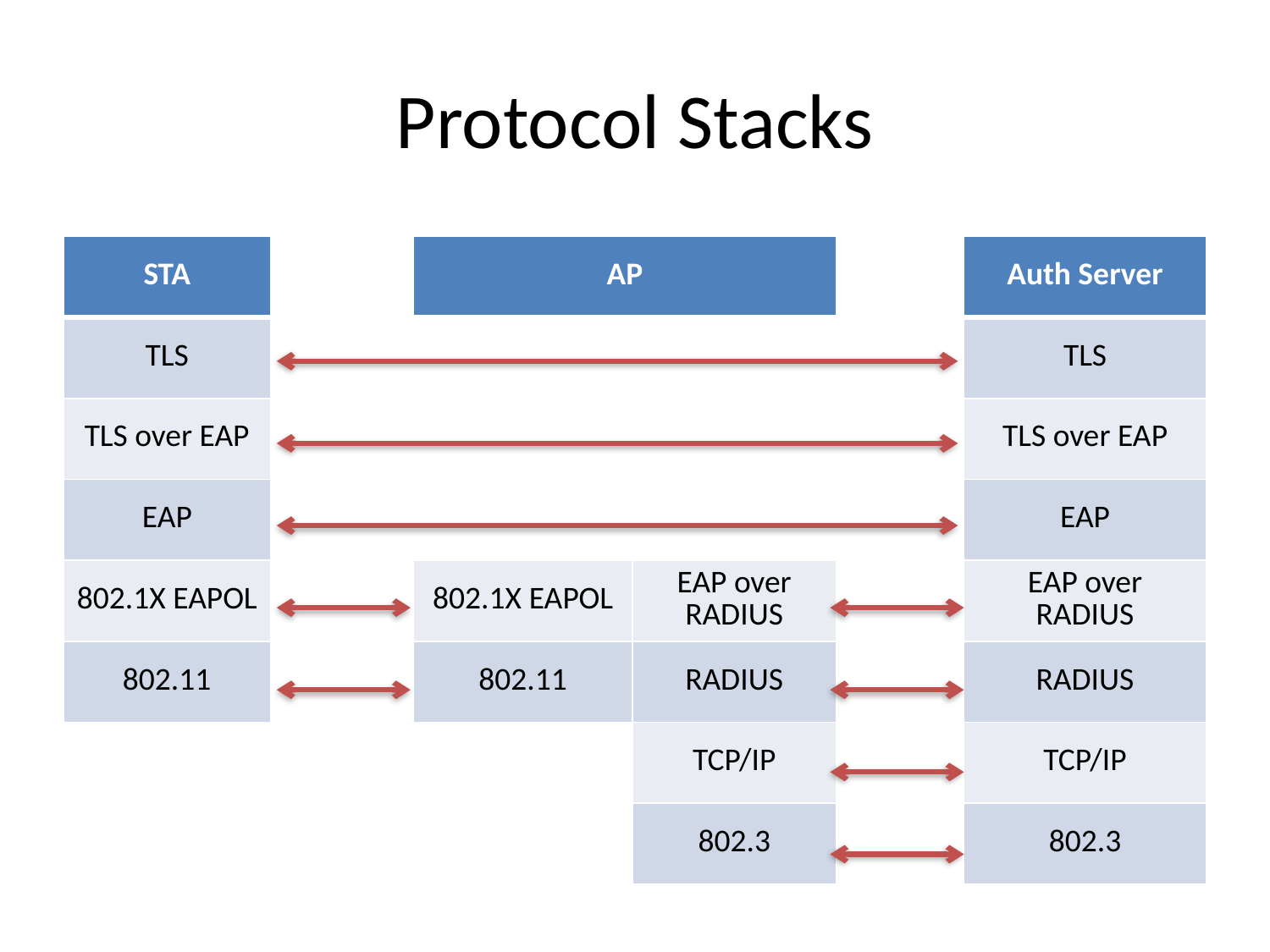

# Protocol Stacks
| STA |  | AP |  |  | Auth Server |
| --- | --- | --- | --- | --- | --- |
| TLS |  |  |  |  | TLS |
| TLS over EAP |  |  |  |  | TLS over EAP |
| EAP |  |  |  |  | EAP |
| 802.1X EAPOL |  | 802.1X EAPOL | EAP over RADIUS |  | EAP over RADIUS |
| 802.11 |  | 802.11 | RADIUS |  | RADIUS |
|  |  |  | TCP/IP |  | TCP/IP |
|  |  |  | 802.3 |  | 802.3 |